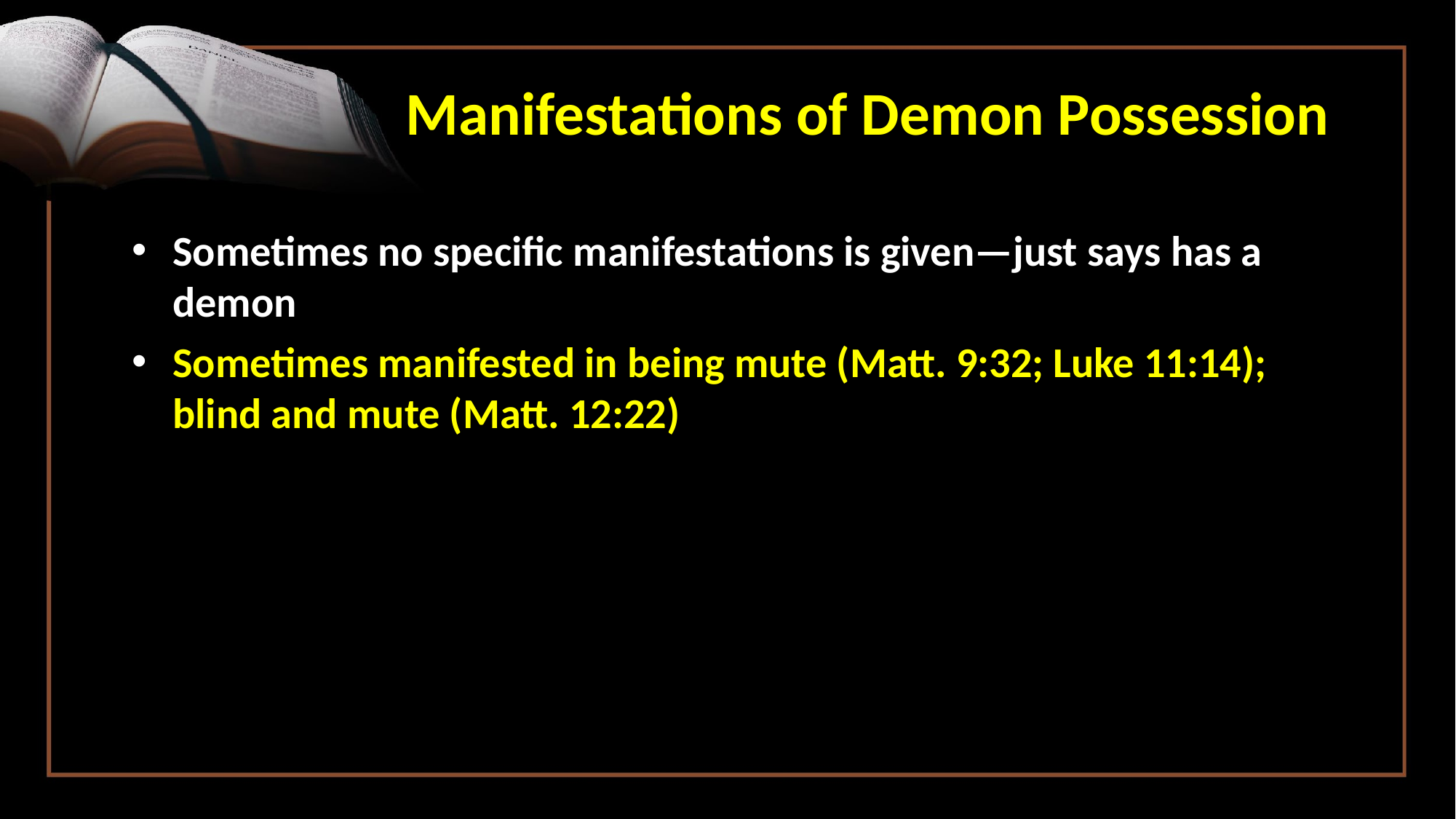

# Manifestations of Demon Possession

Sometimes no specific manifestations is given—just says has a demon
Sometimes manifested in being mute (Matt. 9:32; Luke 11:14); blind and mute (Matt. 12:22)